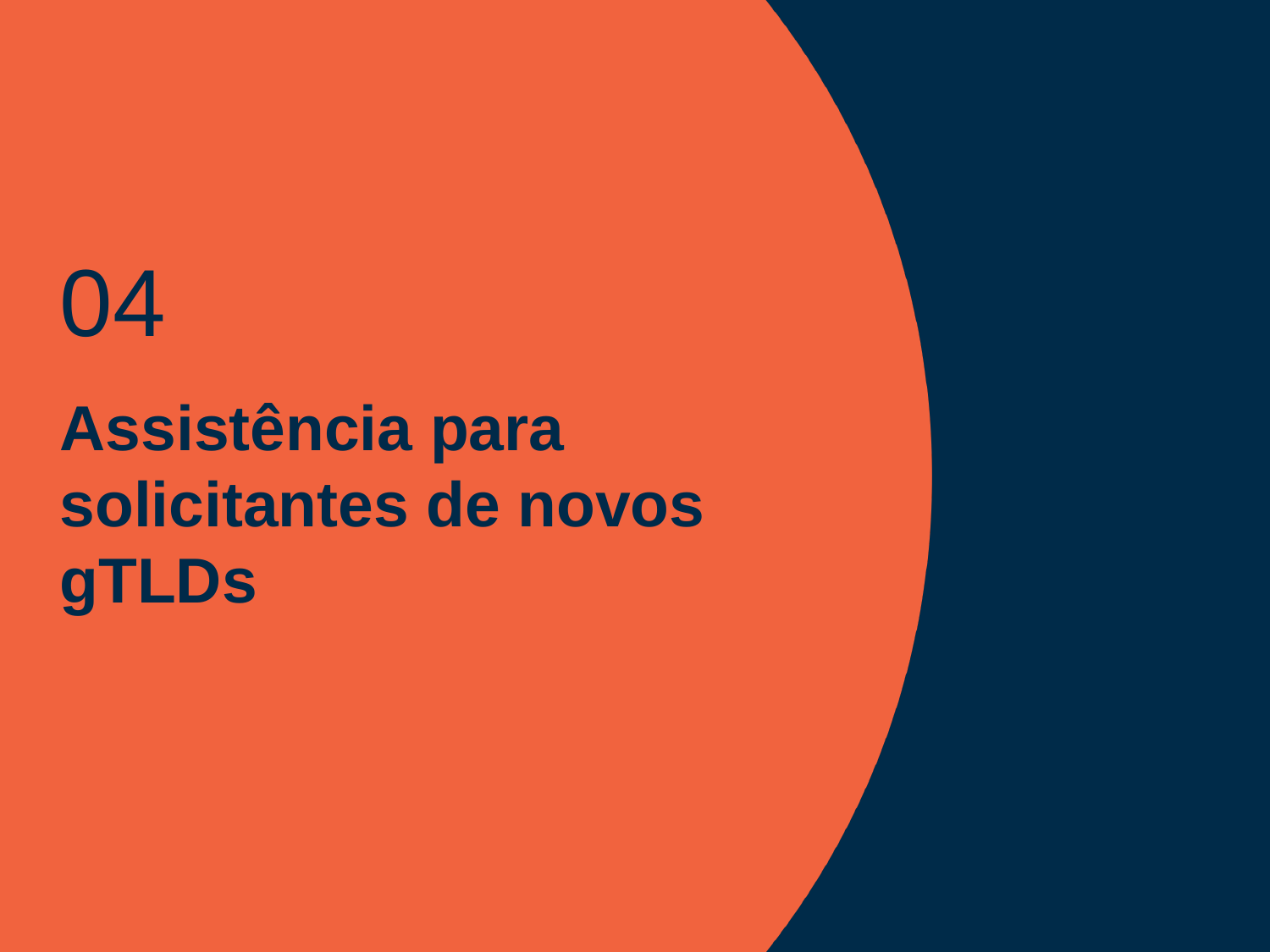

04
# Assistência para solicitantes de novos gTLDs